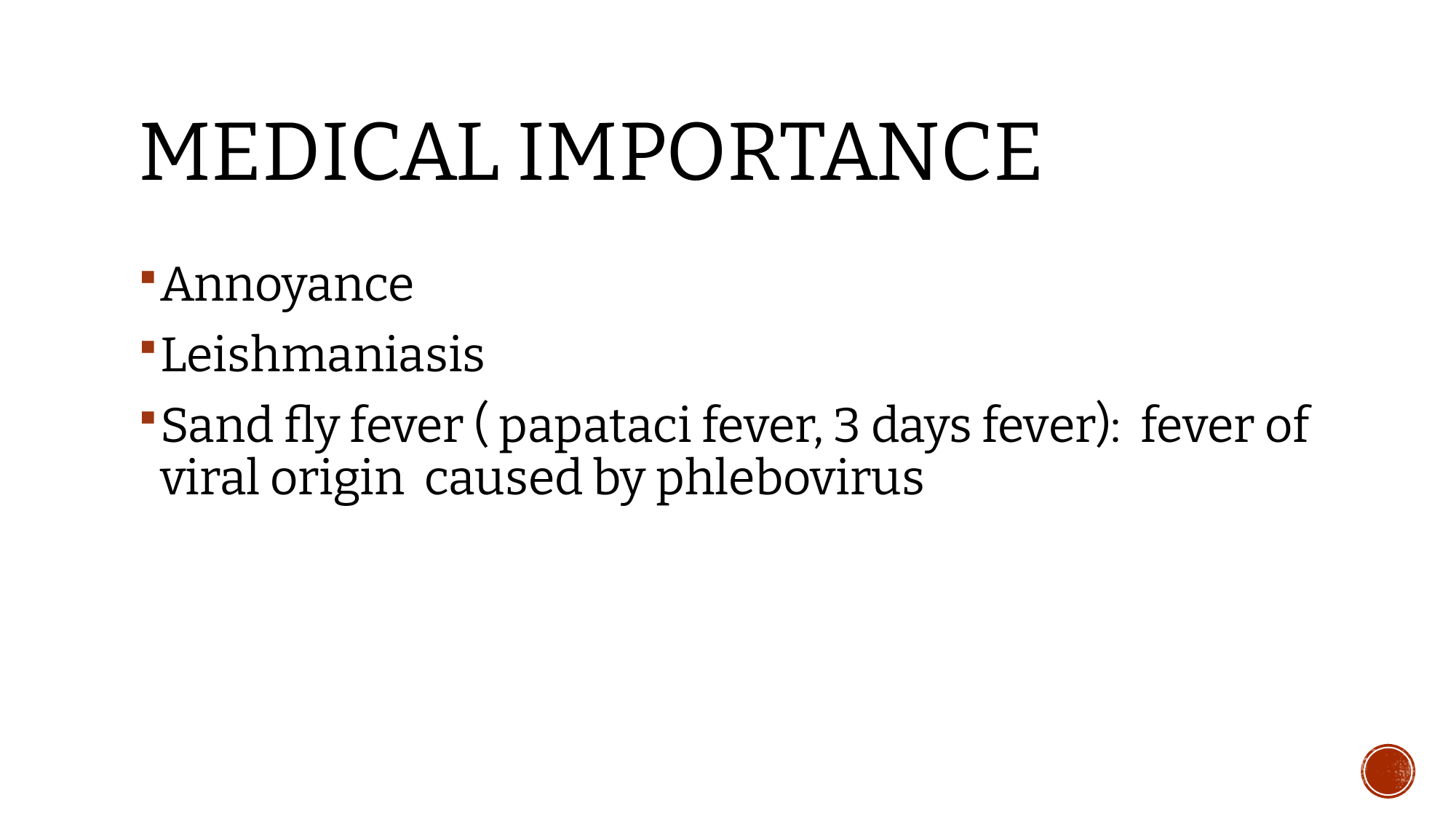

# Medical importance
Annoyance
Leishmaniasis
Sand fly fever ( papataci fever, 3 days fever):  fever of viral origin  caused by phlebovirus